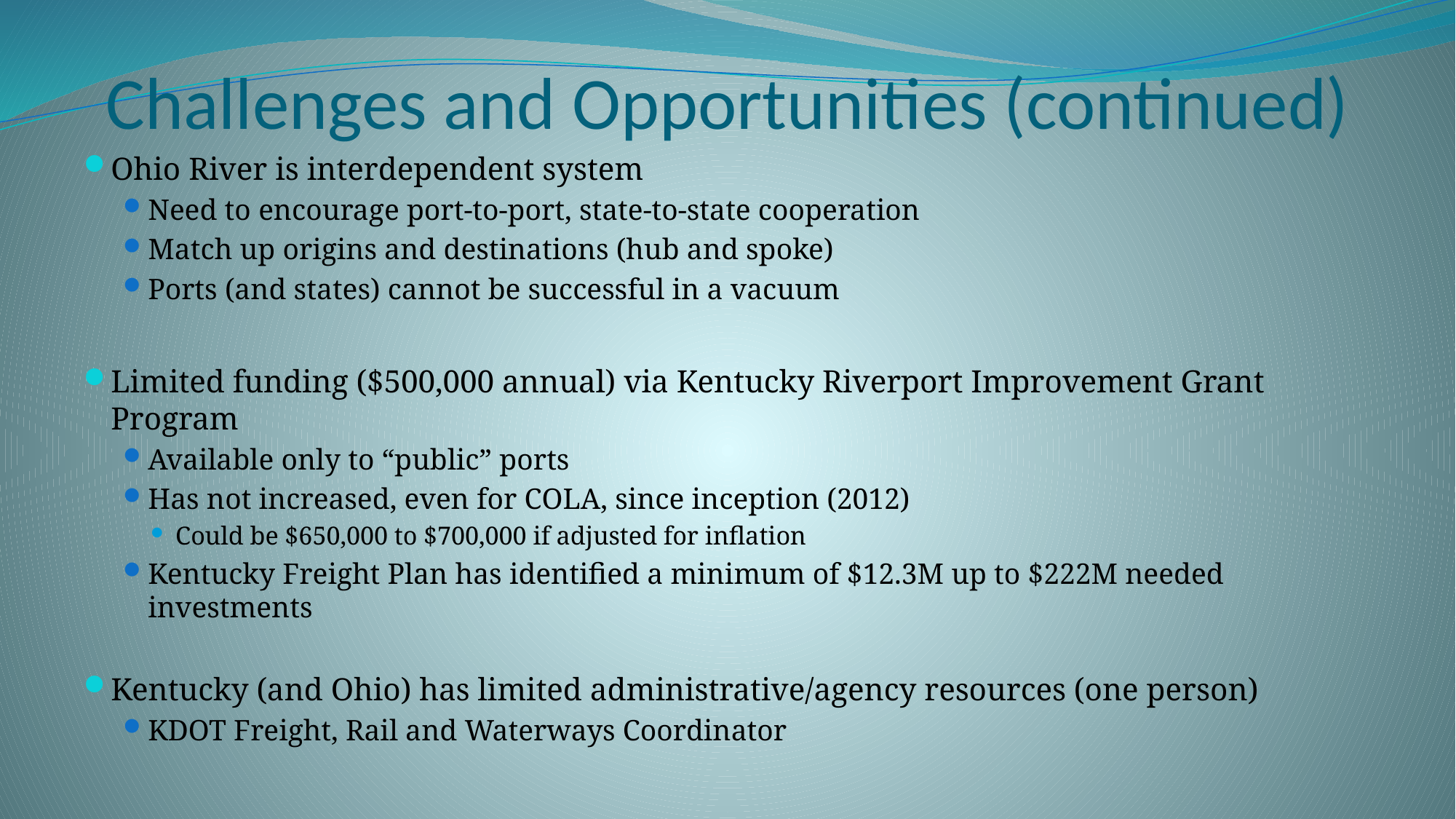

# Challenges and Opportunities (continued)
Ohio River is interdependent system
Need to encourage port-to-port, state-to-state cooperation
Match up origins and destinations (hub and spoke)
Ports (and states) cannot be successful in a vacuum

Limited funding ($500,000 annual) via Kentucky Riverport Improvement Grant Program
Available only to “public” ports
Has not increased, even for COLA, since inception (2012)
Could be $650,000 to $700,000 if adjusted for inflation
Kentucky Freight Plan has identified a minimum of $12.3M up to $222M needed investments

Kentucky (and Ohio) has limited administrative/agency resources (one person)
KDOT Freight, Rail and Waterways Coordinator